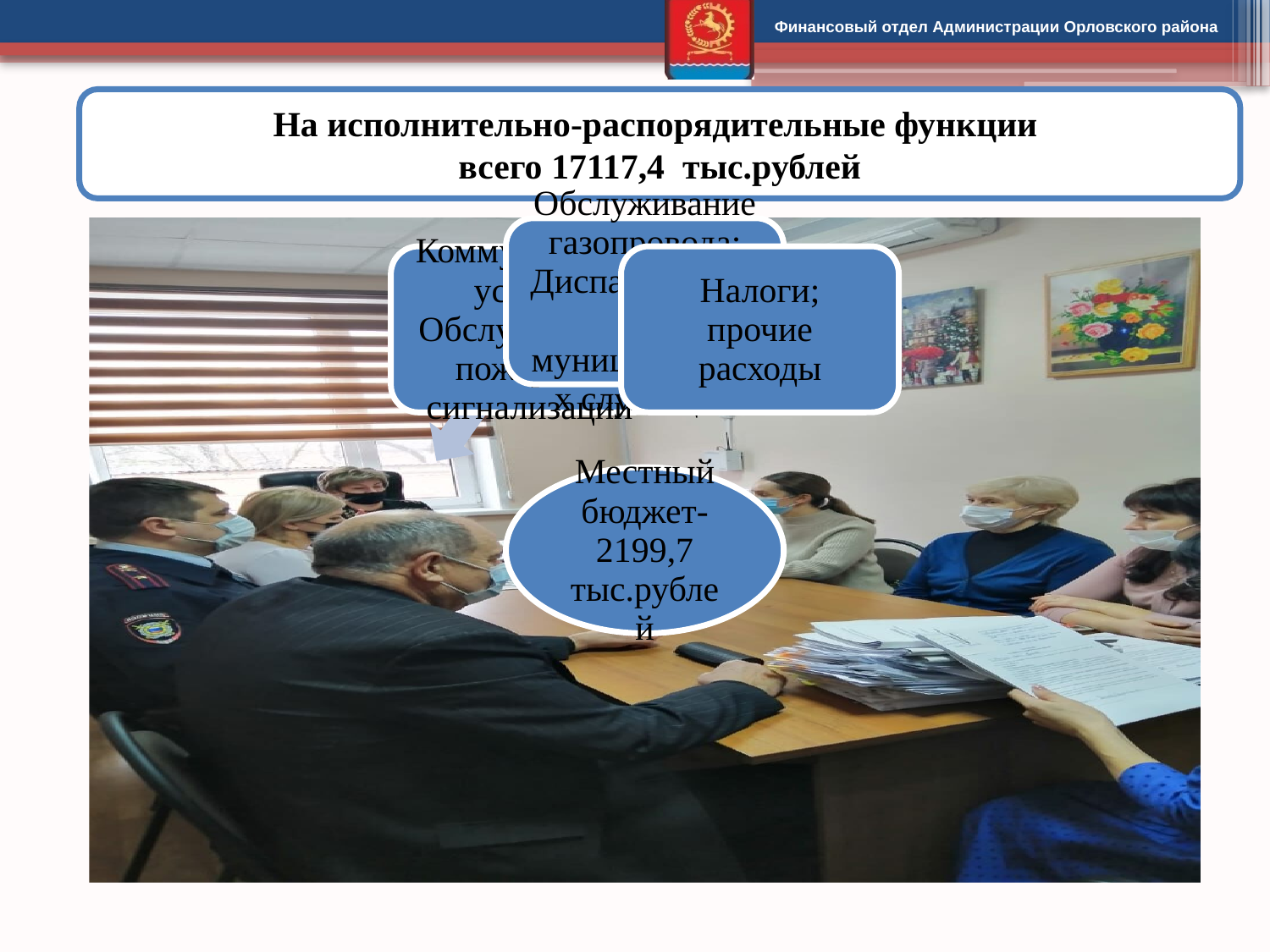

На исполнительно-распорядительные функции
всего 17117,4  тыс.рублей
Местный бюджет-2199,7 тыс.рублей
Обслуживание газопровода;
|  |  |
| --- | --- |
|  |  |
|  |  |
|  |  |
|  |  |
| --- | --- |
|  |  |